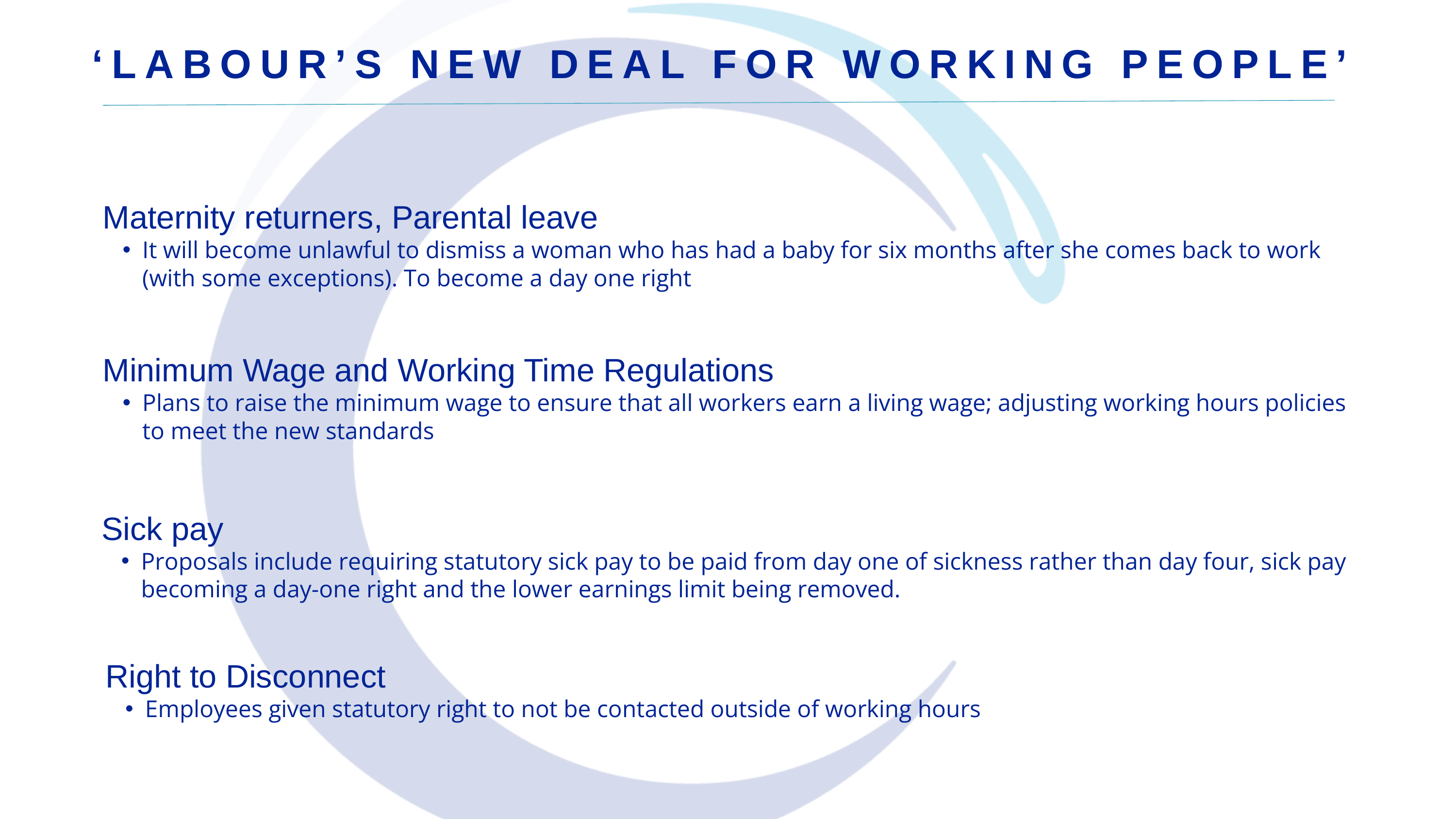

‘LABOUR’S NEW DEAL FOR WORKING PEOPLE’

Maternity returners, Parental leave
It will become unlawful to dismiss a woman who has had a baby for six months after she comes back to work (with some exceptions). To become a day one right

Minimum Wage and Working Time Regulations
Plans to raise the minimum wage to ensure that all workers earn a living wage; adjusting working hours policies to meet the new standards
Sick pay
Proposals include requiring statutory sick pay to be paid from day one of sickness rather than day four, sick pay becoming a day-one right and the lower earnings limit being removed.
Right to Disconnect
Employees given statutory right to not be contacted outside of working hours